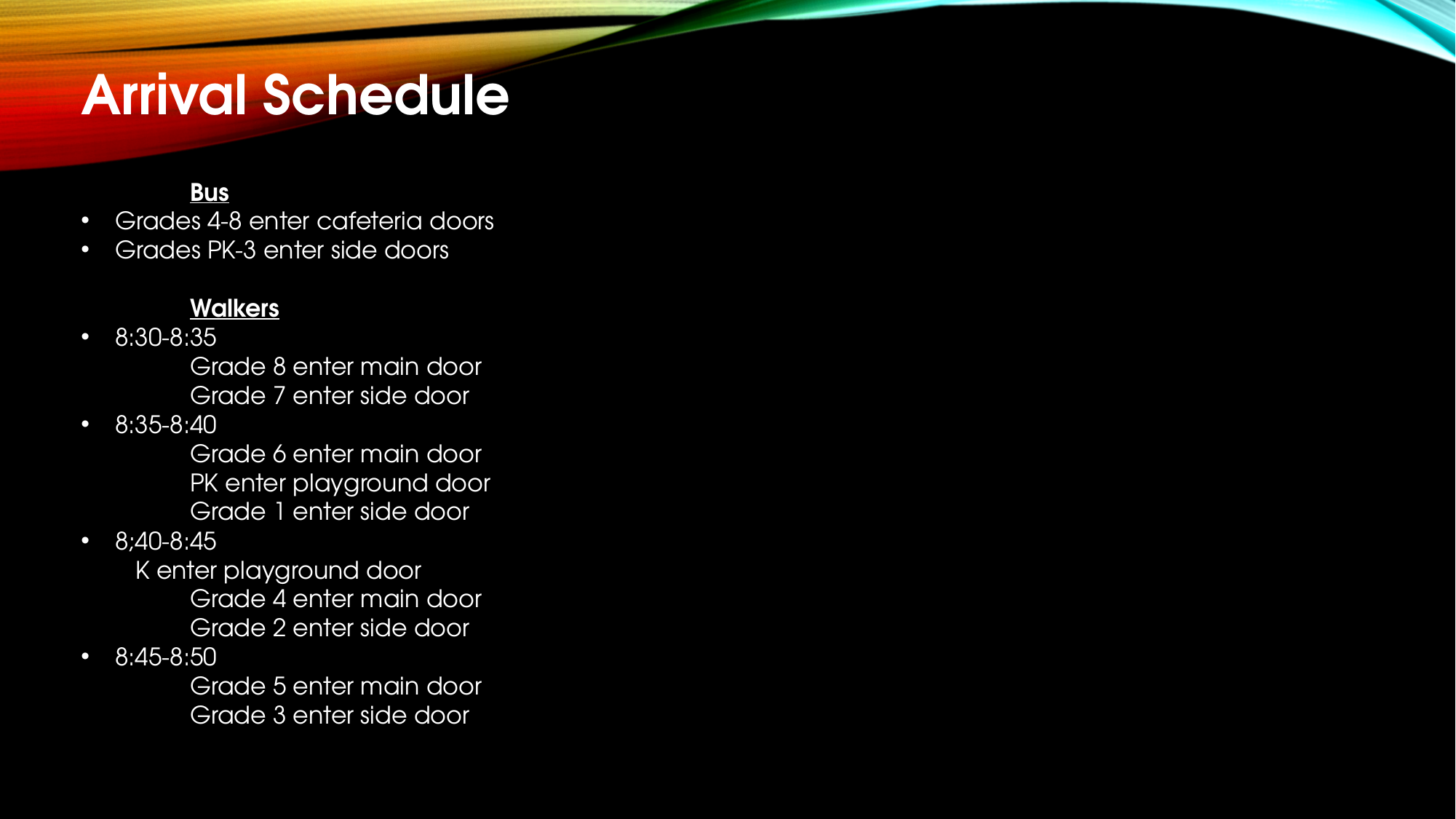

Arrival Schedule

	Bus
Grades 4-8 enter cafeteria doors
Grades PK-3 enter side doors

	Walkers
8:30-8:35
	Grade 8 enter main door
	Grade 7 enter side door
8:35-8:40
	Grade 6 enter main door
	PK enter playground door
	Grade 1 enter side door
8;40-8:45
K enter playground door
	Grade 4 enter main door
	Grade 2 enter side door
8:45-8:50
	Grade 5 enter main door
	Grade 3 enter side door